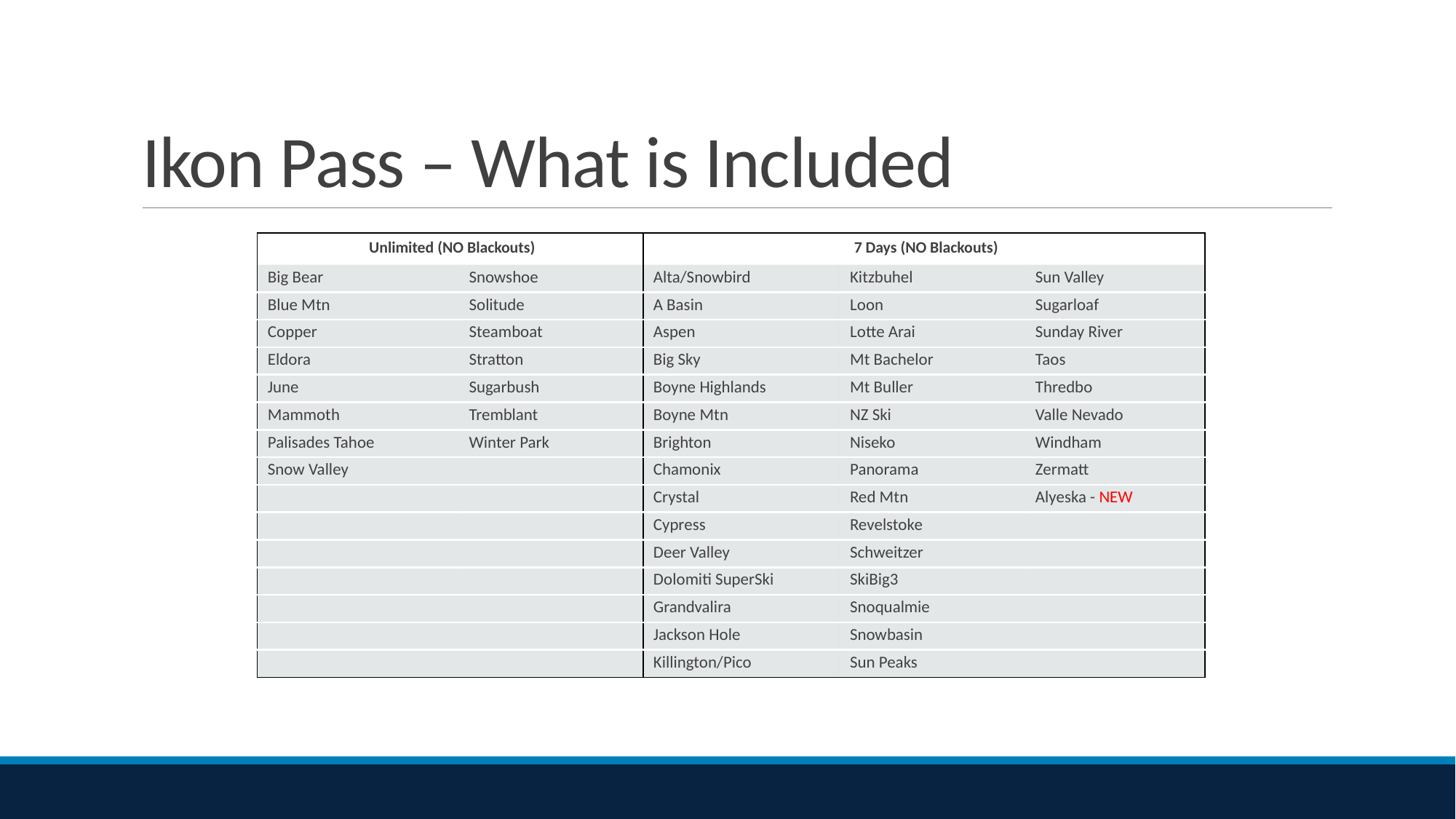

# Ikon Pass – What is Included
| Unlimited (NO Blackouts) |  | 7 Days (NO Blackouts) |  |  |
| --- | --- | --- | --- | --- |
| Big Bear | Snowshoe | Alta/Snowbird | Kitzbuhel | Sun Valley |
| Blue Mtn | Solitude | A Basin | Loon | Sugarloaf |
| Copper | Steamboat | Aspen | Lotte Arai | Sunday River |
| Eldora | Stratton | Big Sky | Mt Bachelor | Taos |
| June | Sugarbush | Boyne Highlands | Mt Buller | Thredbo |
| Mammoth | Tremblant | Boyne Mtn | NZ Ski | Valle Nevado |
| Palisades Tahoe | Winter Park | Brighton | Niseko | Windham |
| Snow Valley |  | Chamonix | Panorama | Zermatt |
|  |  | Crystal | Red Mtn | Alyeska - NEW |
|  |  | Cypress | Revelstoke |  |
|  |  | Deer Valley | Schweitzer |  |
|  |  | Dolomiti SuperSki | SkiBig3 |  |
|  |  | Grandvalira | Snoqualmie |  |
|  |  | Jackson Hole | Snowbasin |  |
|  |  | Killington/Pico | Sun Peaks |  |